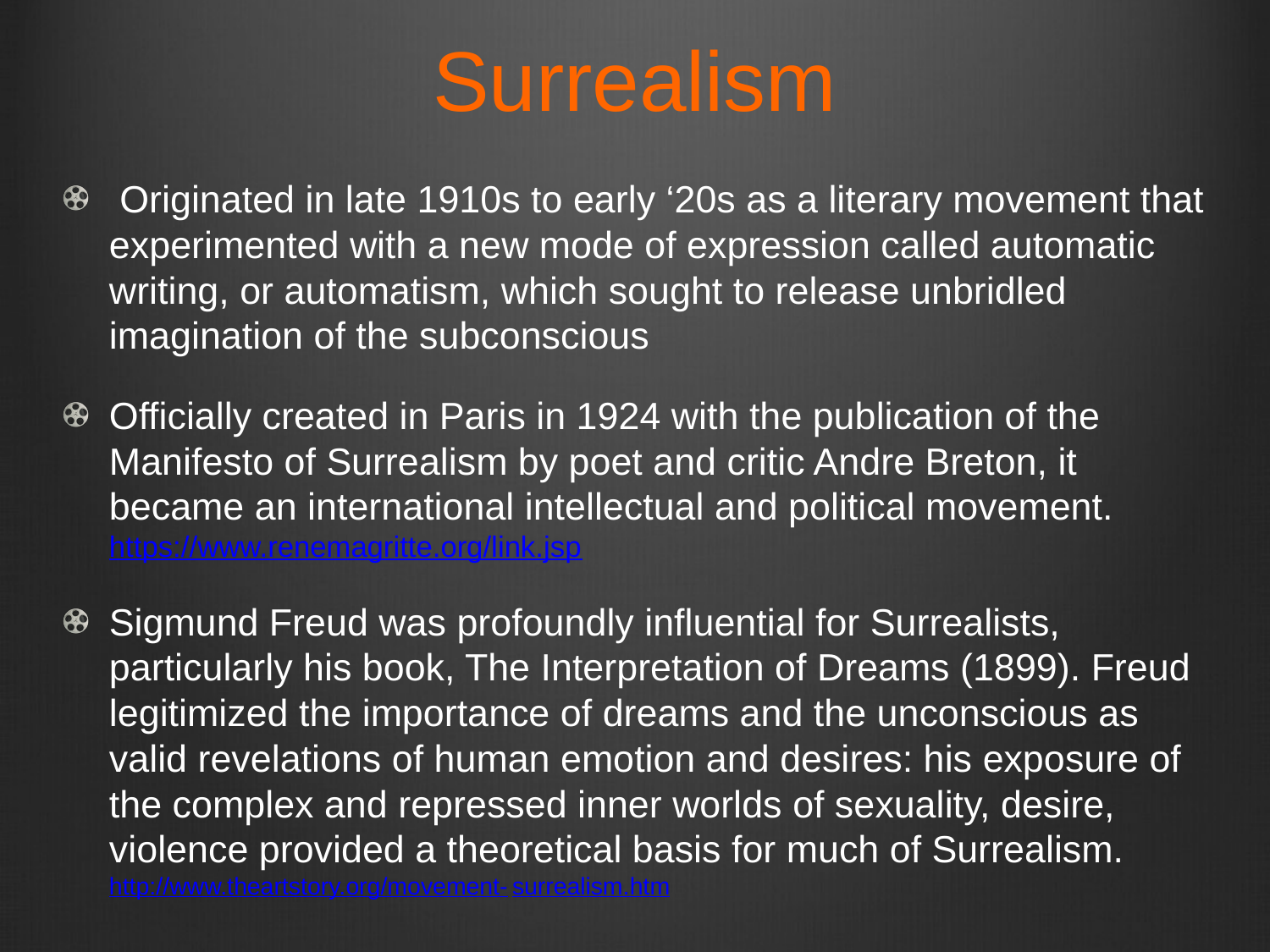

# Surrealism
 Originated in late 1910s to early ‘20s as a literary movement that experimented with a new mode of expression called automatic writing, or automatism, which sought to release unbridled imagination of the subconscious
Officially created in Paris in 1924 with the publication of the Manifesto of Surrealism by poet and critic Andre Breton, it became an international intellectual and political movement. https://www.renemagritte.org/link.jsp
Sigmund Freud was profoundly influential for Surrealists, particularly his book, The Interpretation of Dreams (1899). Freud legitimized the importance of dreams and the unconscious as valid revelations of human emotion and desires: his exposure of the complex and repressed inner worlds of sexuality, desire, violence provided a theoretical basis for much of Surrealism. http://www.theartstory.org/movement-surrealism.htm